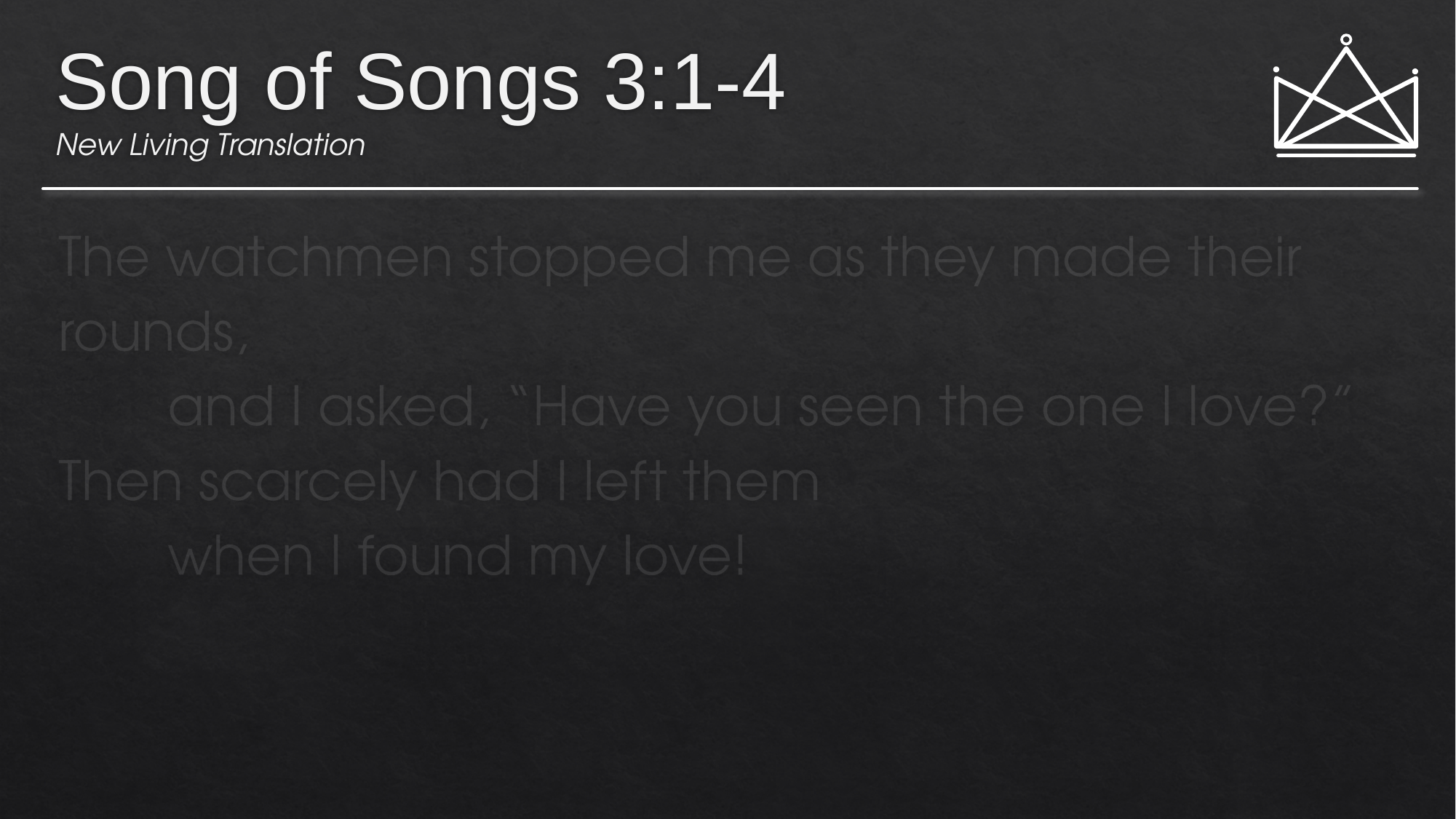

# Song of Songs 3:1-4 New Living Translation

The watchmen stopped me as they made their rounds,
	and I asked, “Have you seen the one I love?”
Then scarcely had I left them
	when I found my love!